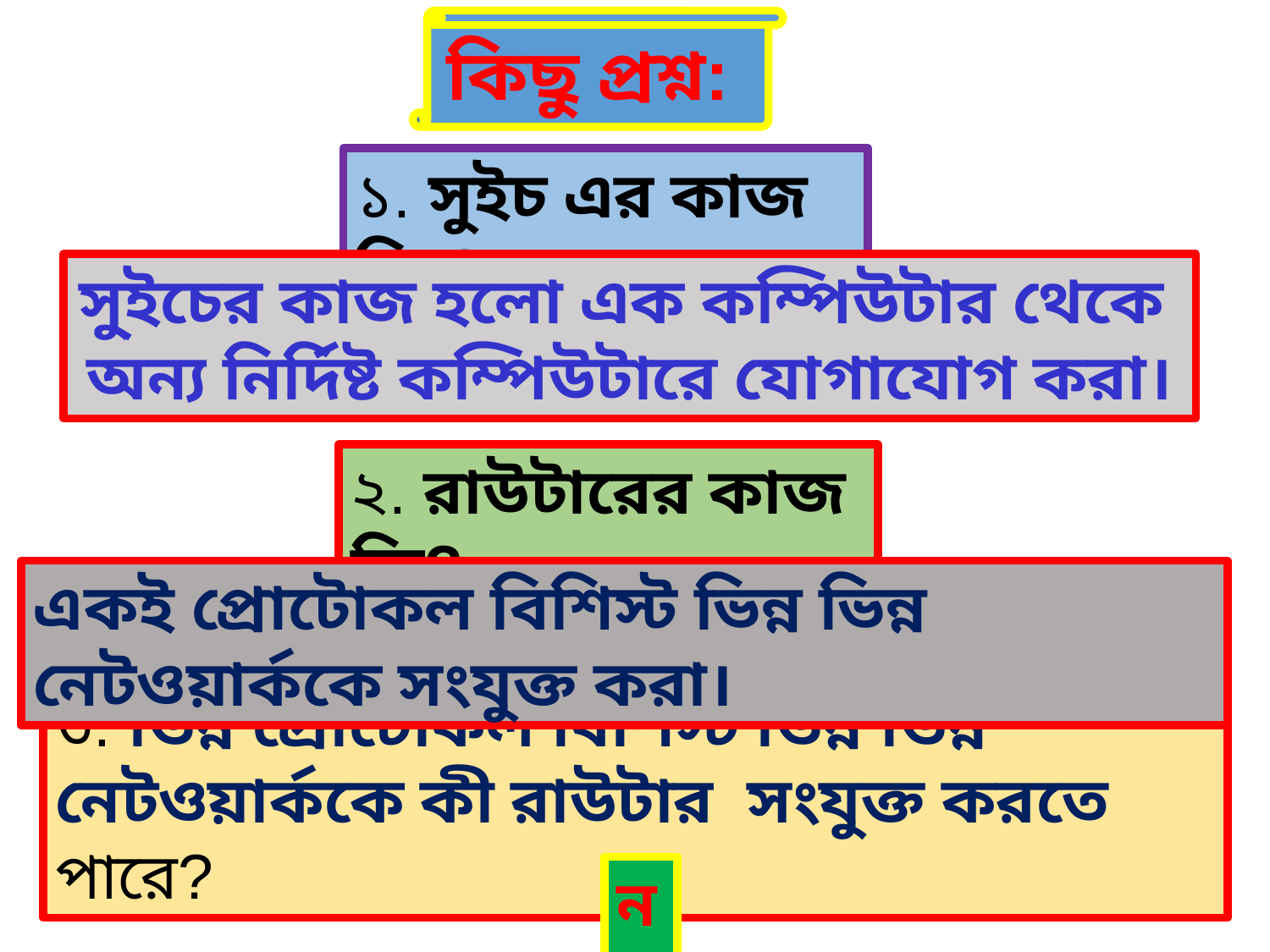

কিছু প্রশ্ন:
১. সুইচ এর কাজ কি ?
সু্ইচের কাজ হলো এক কম্পিউটার থেকে  অন্য নির্দিষ্ট কম্পিউটারে যোগাযোগ করা।
২. রাউটারের কাজ কি?
একই প্রোটোকল বিশিস্ট ভিন্ন ভিন্ন নেটওয়ার্ককে সংযুক্ত করা।
৩. ভিন্ন প্রোটোকল বিশিস্ট ভিন্ন ভিন্ন নেটওয়ার্ককে কী রাউটার  সংযুক্ত করতে পারে?
না